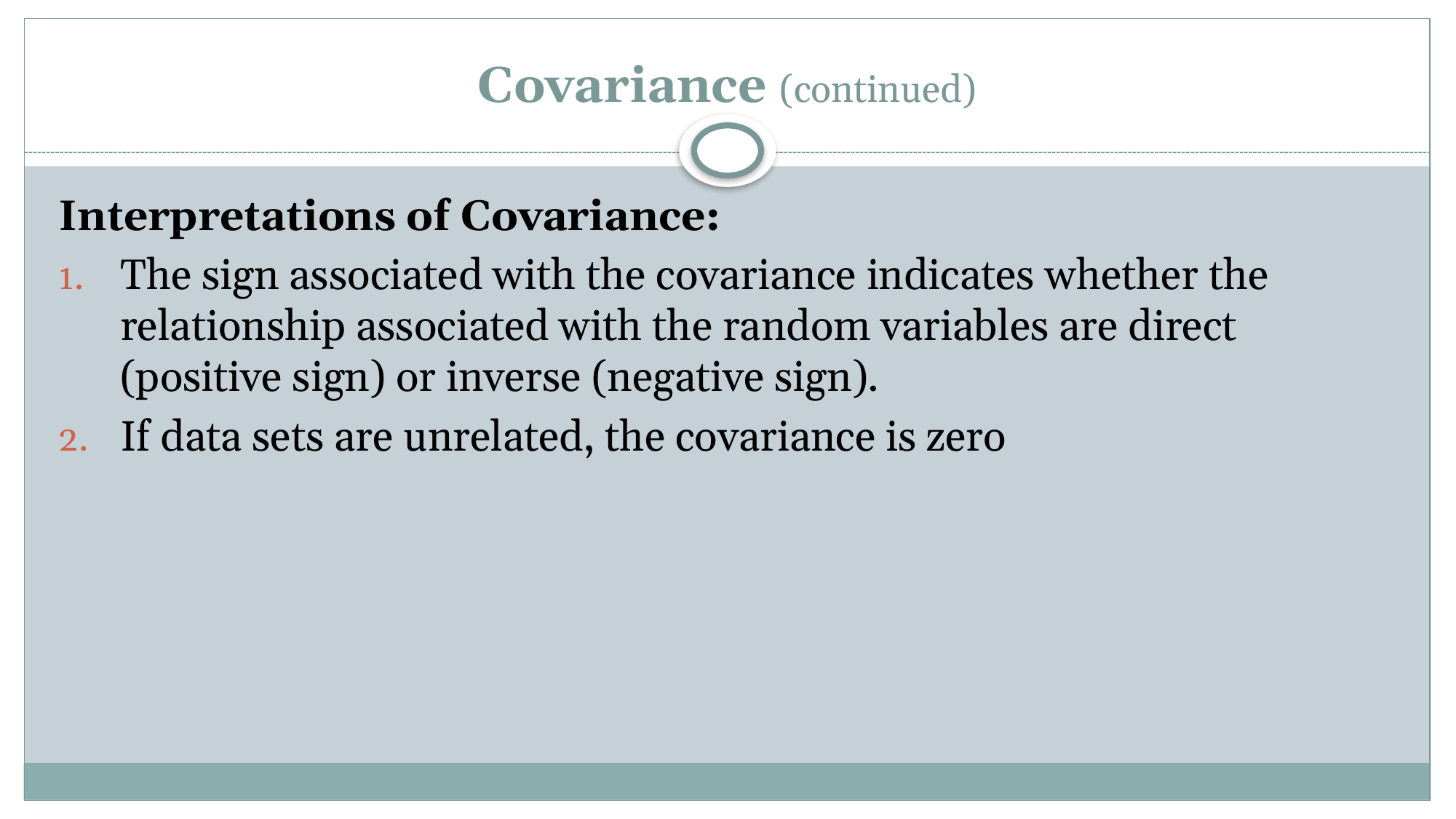

# Covariance (continued)
Interpretations of Covariance:
The sign associated with the covariance indicates whether the relationship associated with the random variables are direct (positive sign) or inverse (negative sign).
If data sets are unrelated, the covariance is zero